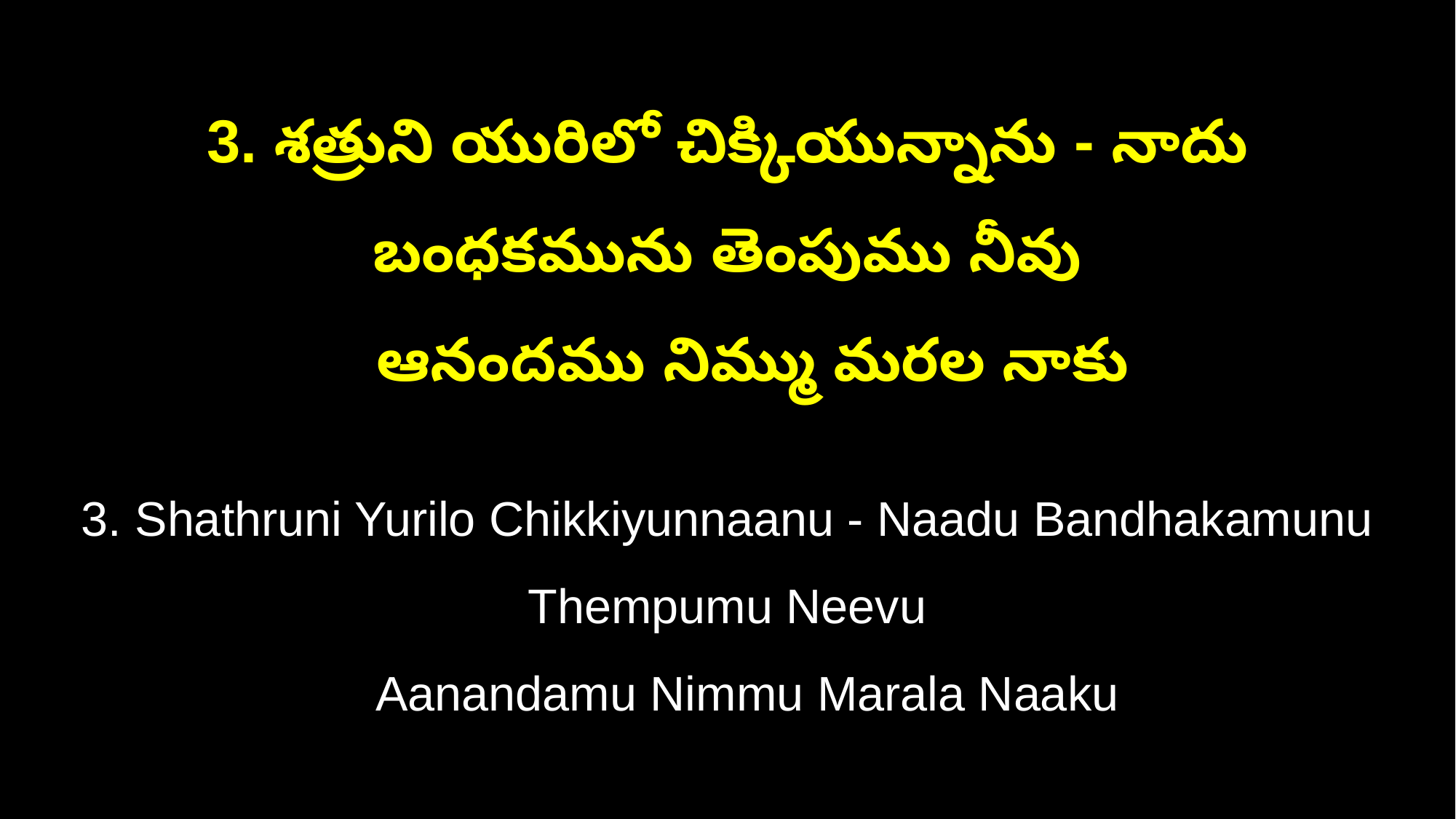

3. శత్రుని యురిలో చిక్కియున్నాను - నాదు బంధకమును తెంపుము నీవు
   ఆనందము నిమ్ము మరల నాకు
3. Shathruni Yurilo Chikkiyunnaanu - Naadu Bandhakamunu Thempumu Neevu
   Aanandamu Nimmu Marala Naaku